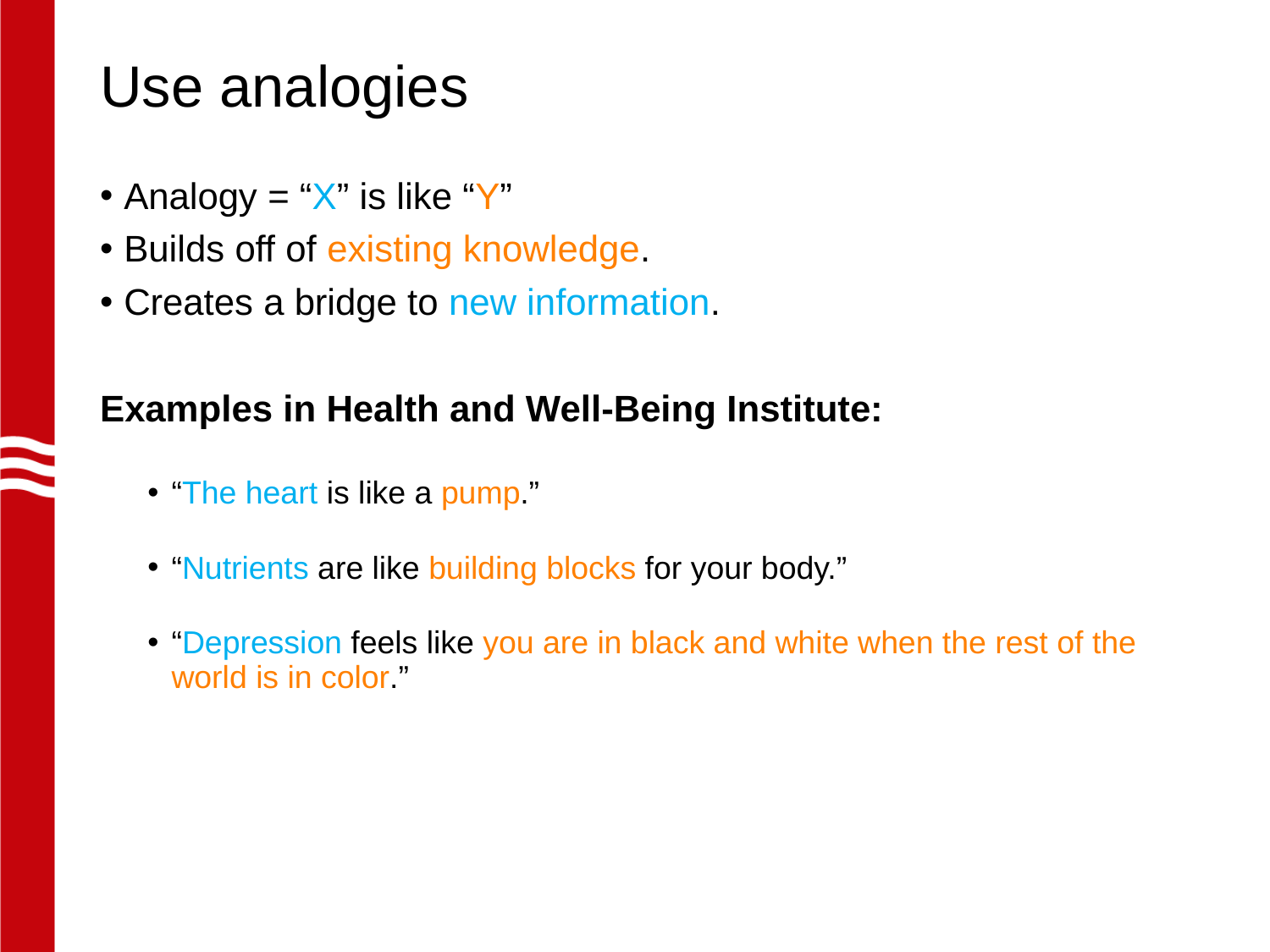

# Use analogies
Analogy = “X” is like “Y”
Builds off of existing knowledge.
Creates a bridge to new information.

Examples in Health and Well-Being Institute:
“The heart is like a pump.”
“Nutrients are like building blocks for your body.”
“Depression feels like you are in black and white when the rest of the world is in color.”